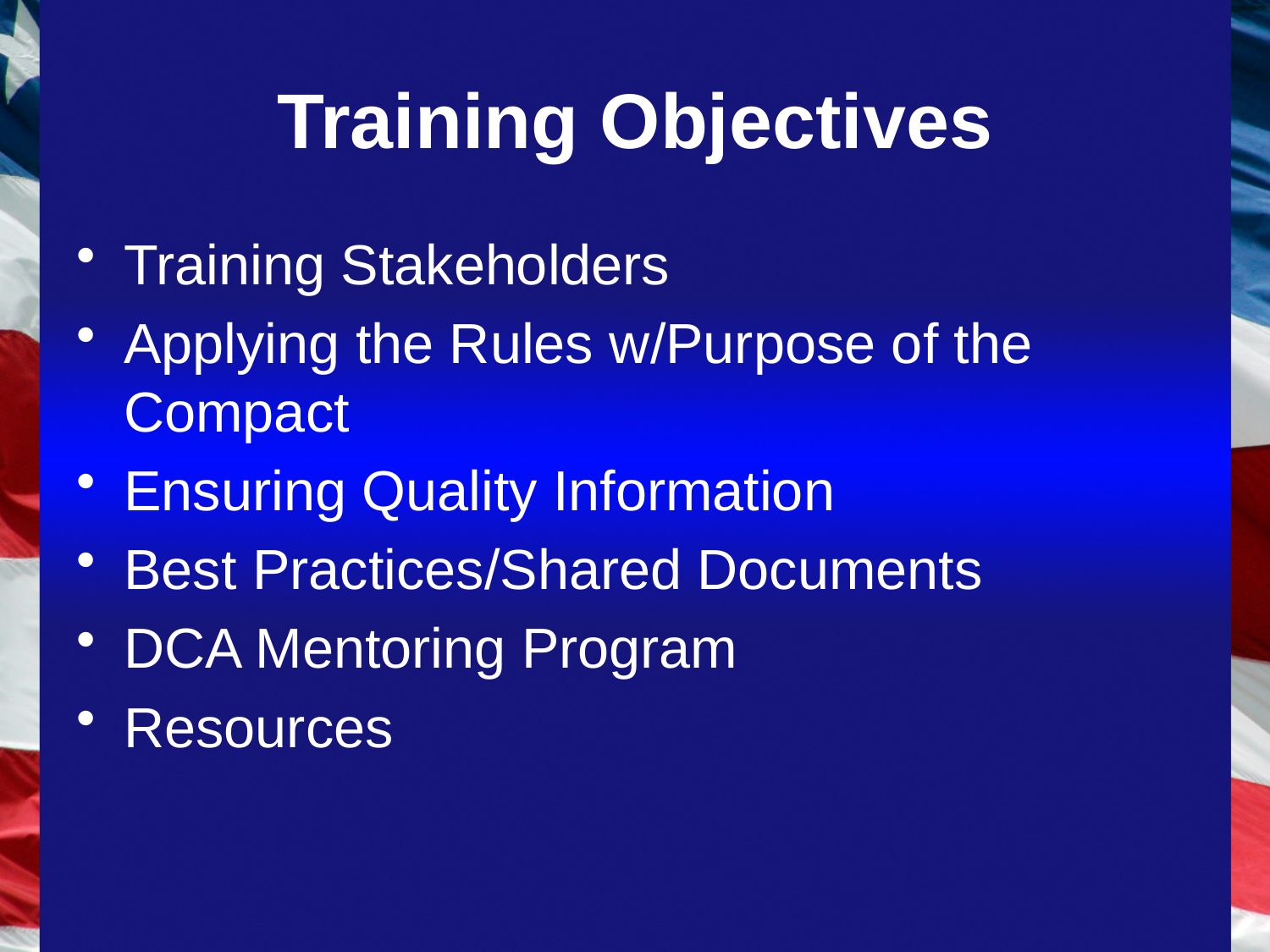

# Training Objectives
Training Stakeholders
Applying the Rules w/Purpose of the Compact
Ensuring Quality Information
Best Practices/Shared Documents
DCA Mentoring Program
Resources